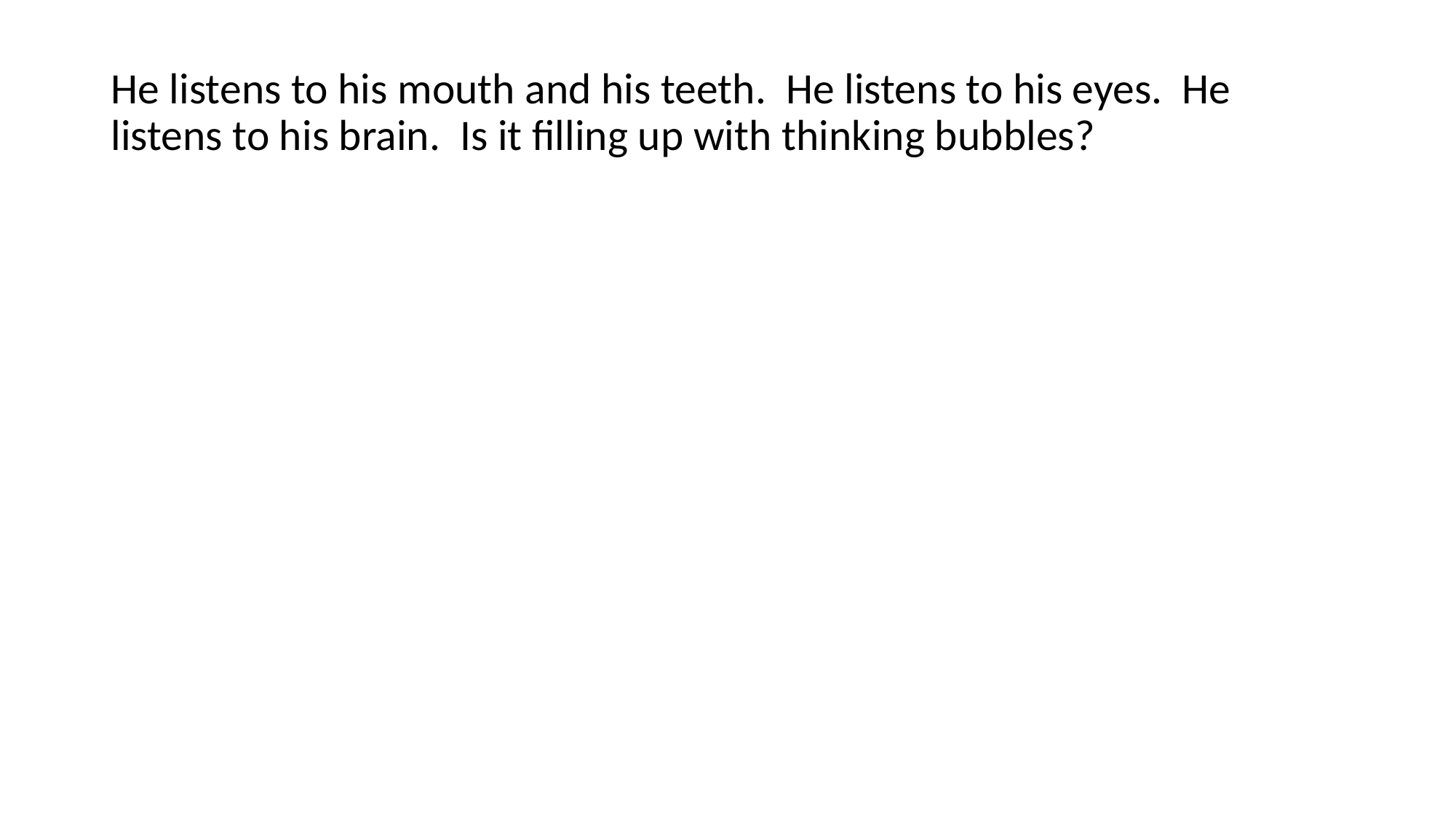

# He listens to his mouth and his teeth.  He listens to his eyes.  He listens to his brain.  Is it filling up with thinking bubbles?